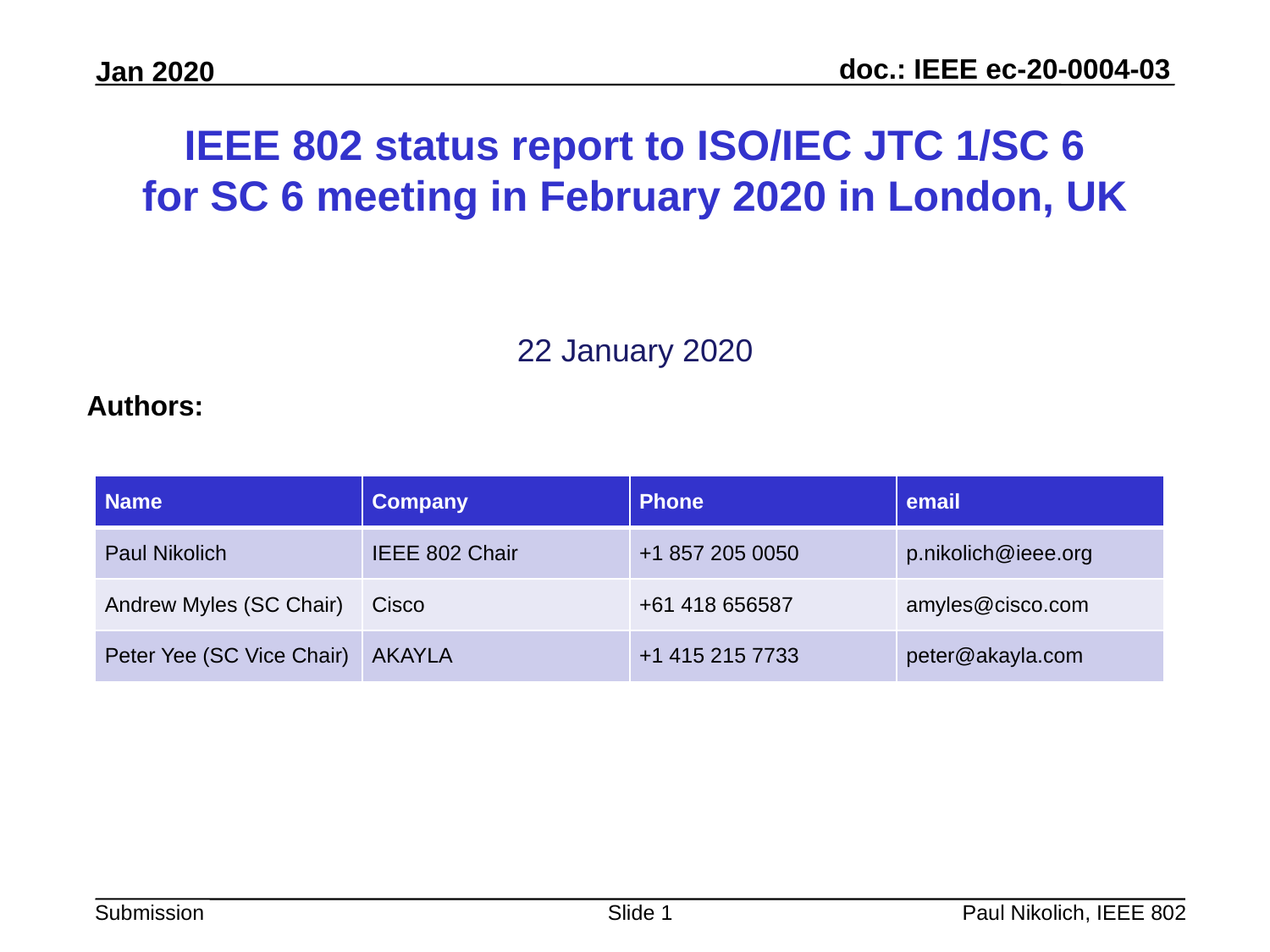

# IEEE 802 status report to ISO/IEC JTC 1/SC 6 for SC 6 meeting in February 2020 in London, UK
22 January 2020
Authors:
| Name | Company | Phone | email |
| --- | --- | --- | --- |
| Paul Nikolich | IEEE 802 Chair | +1 857 205 0050 | p.nikolich@ieee.org |
| Andrew Myles (SC Chair) | Cisco | +61 418 656587 | amyles@cisco.com |
| Peter Yee (SC Vice Chair) | AKAYLA | +1 415 215 7733 | peter@akayla.com |
Slide 1
Paul Nikolich, IEEE 802